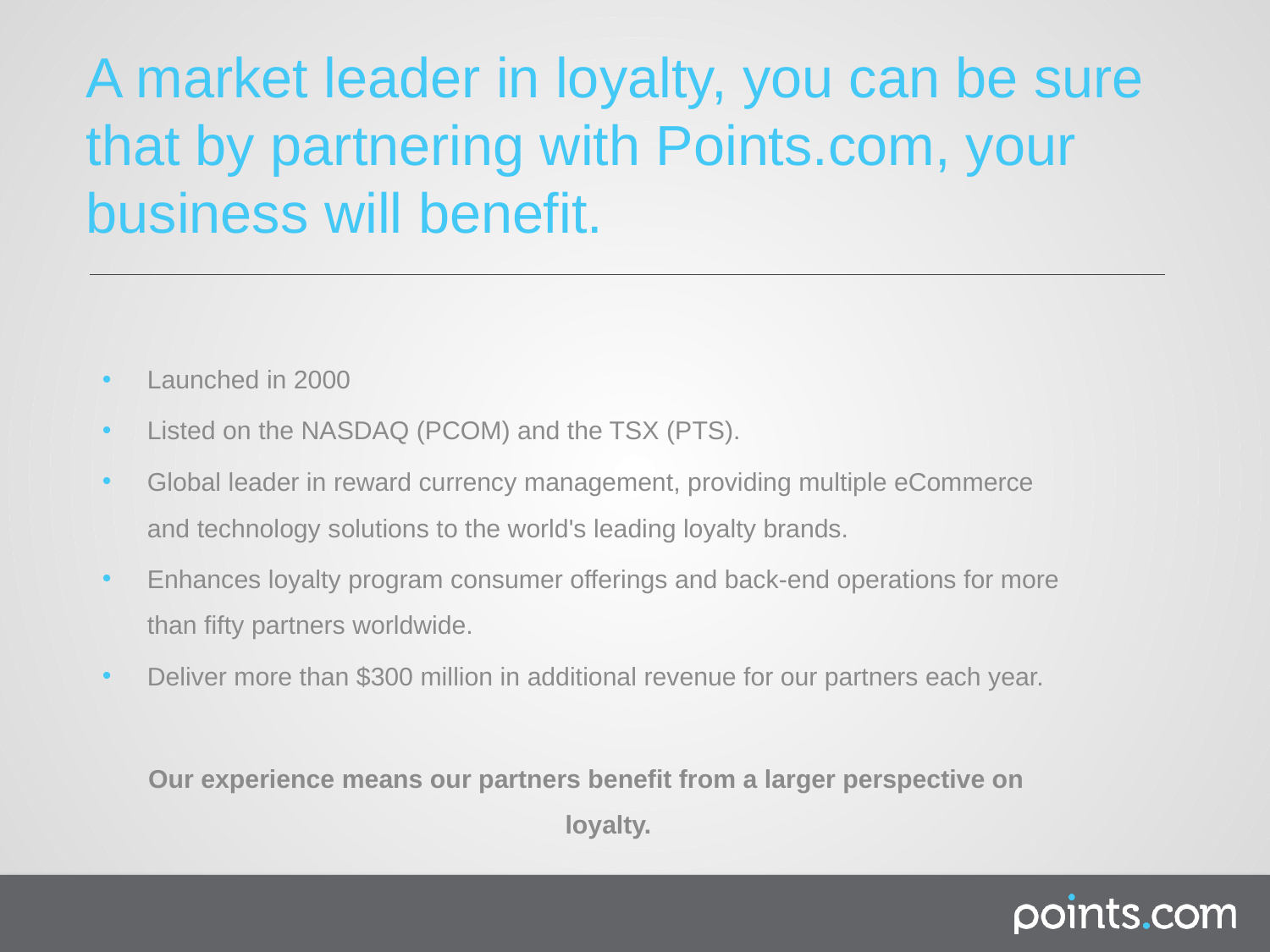

# A market leader in loyalty, you can be sure that by partnering with Points.com, your business will benefit.
Launched in 2000
Listed on the NASDAQ (PCOM) and the TSX (PTS).
Global leader in reward currency management, providing multiple eCommerce and technology solutions to the world's leading loyalty brands.
Enhances loyalty program consumer offerings and back-end operations for more than fifty partners worldwide.
Deliver more than $300 million in additional revenue for our partners each year.

Our experience means our partners benefit from a larger perspective on loyalty.